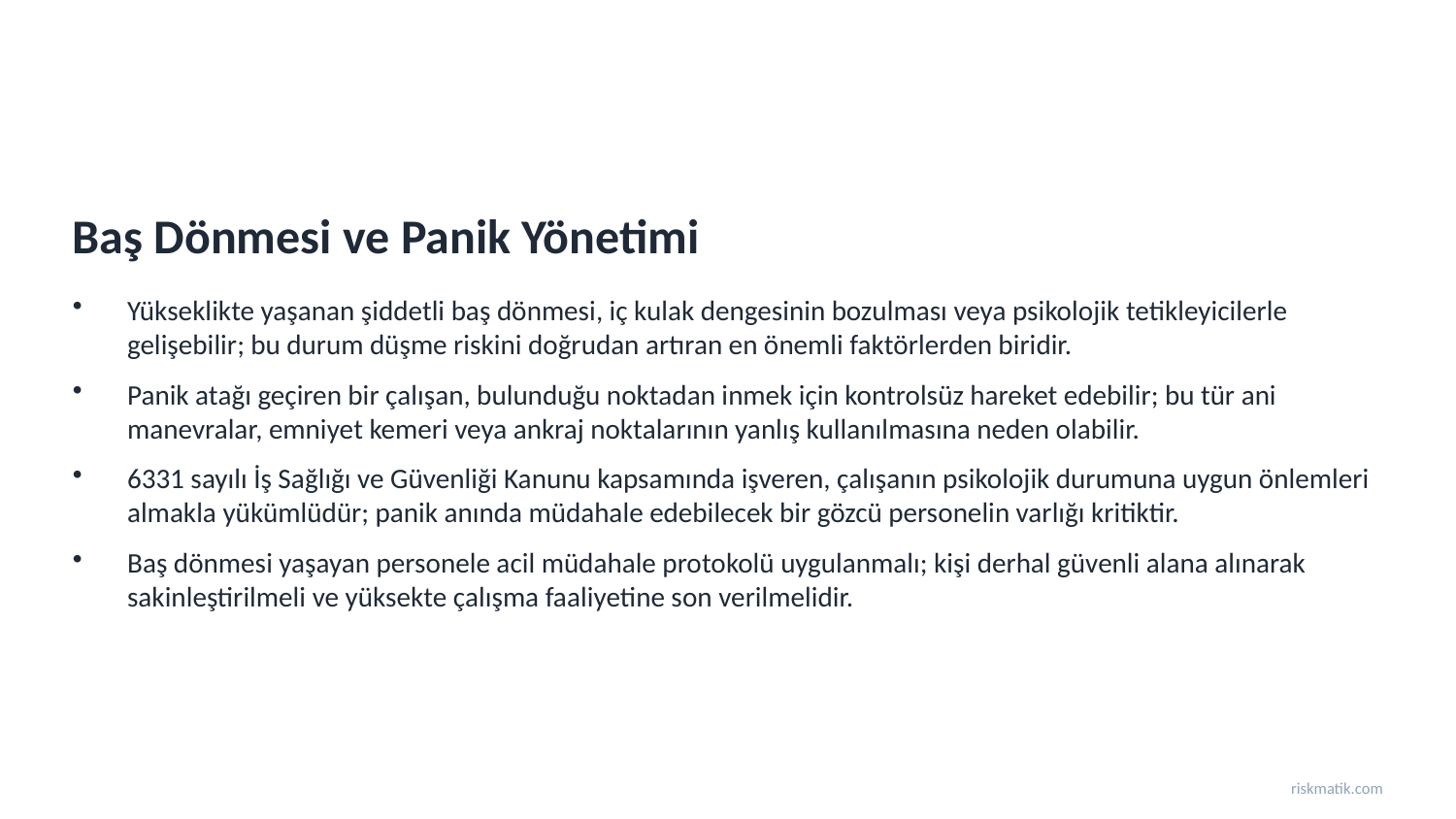

Baş Dönmesi ve Panik Yönetimi
Yükseklikte yaşanan şiddetli baş dönmesi, iç kulak dengesinin bozulması veya psikolojik tetikleyicilerle gelişebilir; bu durum düşme riskini doğrudan artıran en önemli faktörlerden biridir.
Panik atağı geçiren bir çalışan, bulunduğu noktadan inmek için kontrolsüz hareket edebilir; bu tür ani manevralar, emniyet kemeri veya ankraj noktalarının yanlış kullanılmasına neden olabilir.
6331 sayılı İş Sağlığı ve Güvenliği Kanunu kapsamında işveren, çalışanın psikolojik durumuna uygun önlemleri almakla yükümlüdür; panik anında müdahale edebilecek bir gözcü personelin varlığı kritiktir.
Baş dönmesi yaşayan personele acil müdahale protokolü uygulanmalı; kişi derhal güvenli alana alınarak sakinleştirilmeli ve yüksekte çalışma faaliyetine son verilmelidir.
riskmatik.com